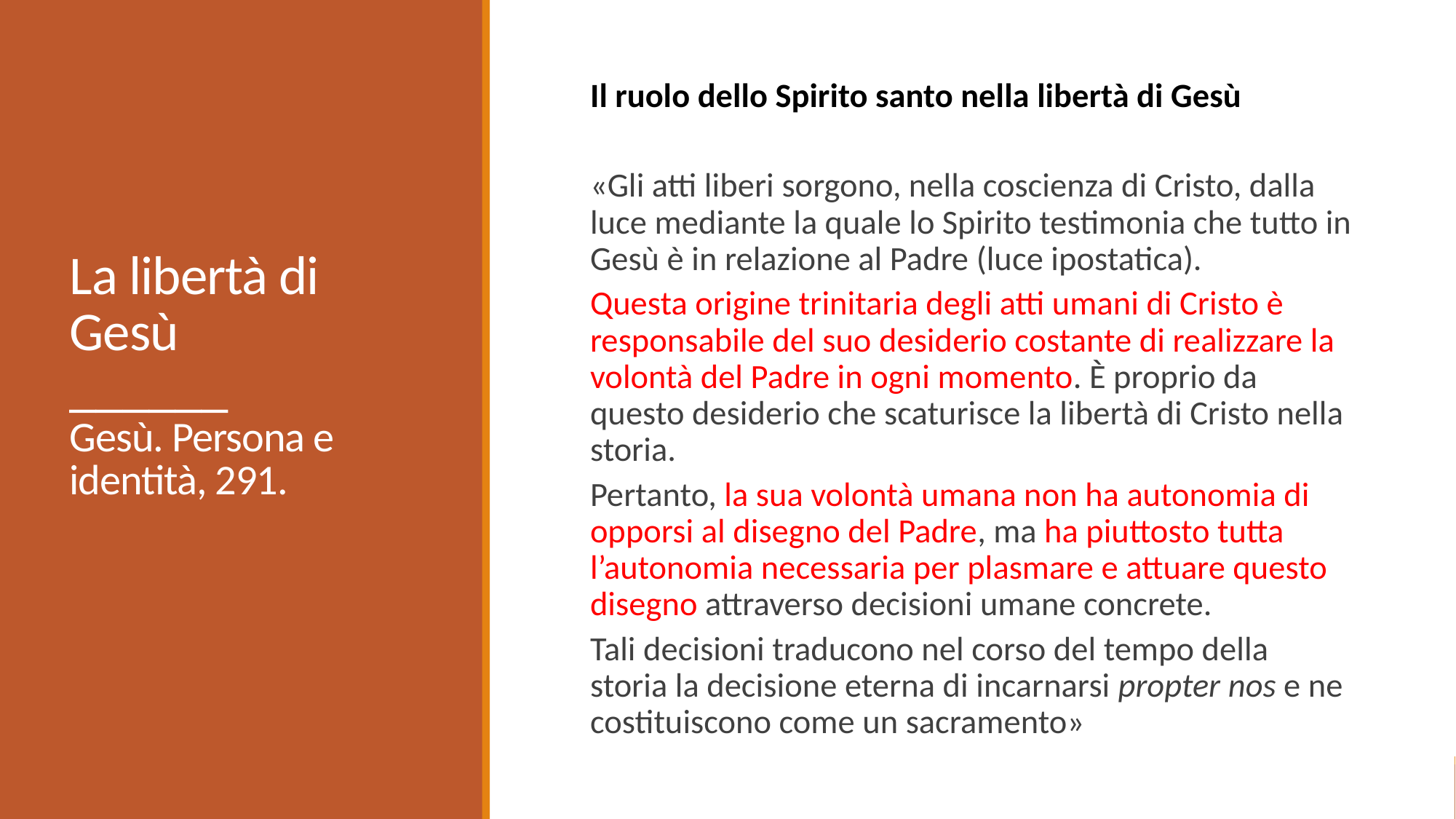

# La libertà di Gesù ______ Gesù. Persona e identità, 291.
Il ruolo dello Spirito santo nella libertà di Gesù

«Gli atti liberi sorgono, nella coscienza di Cristo, dalla luce mediante la quale lo Spirito testimonia che tutto in Gesù è in relazione al Padre (luce ipostatica).
Questa origine trinitaria degli atti umani di Cristo è responsabile del suo desiderio costante di realizzare la volontà del Padre in ogni momento. È proprio da questo desiderio che scaturisce la libertà di Cristo nella storia.
Pertanto, la sua volontà umana non ha autonomia di opporsi al disegno del Padre, ma ha piuttosto tutta l’autonomia necessaria per plasmare e attuare questo disegno attraverso decisioni umane concrete.
Tali decisioni traducono nel corso del tempo della storia la decisione eterna di incarnarsi propter nos e ne costituiscono come un sacramento»